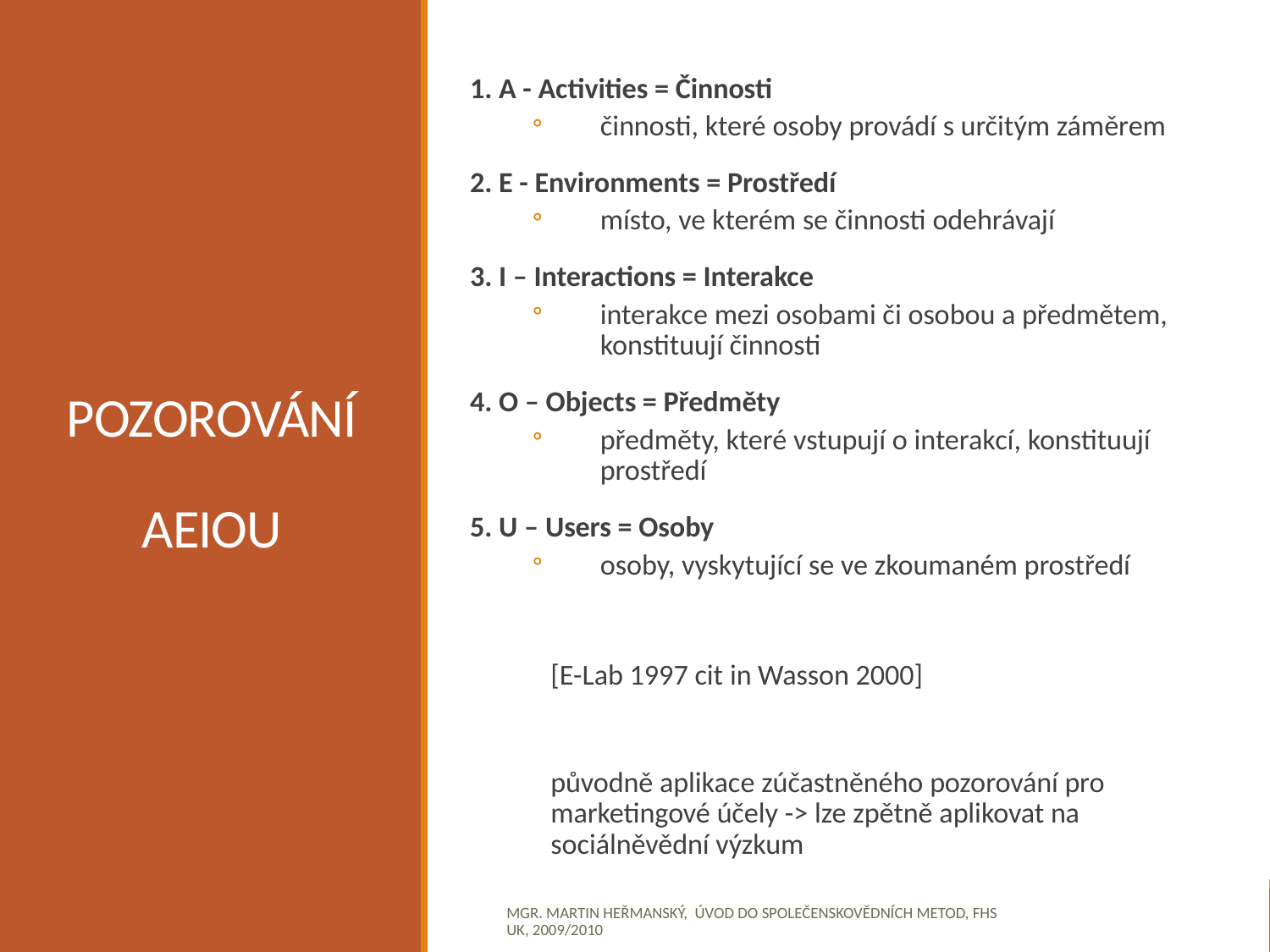

1. A - Activities = Činnosti
činnosti, které osoby provádí s určitým záměrem
2. E - Environments = Prostředí
místo, ve kterém se činnosti odehrávají
3. I – Interactions = Interakce
interakce mezi osobami či osobou a předmětem, konstituují činnosti
4. O – Objects = Předměty
předměty, které vstupují o interakcí, konstituují prostředí
5. U – Users = Osoby
osoby, vyskytující se ve zkoumaném prostředí

			[E-Lab 1997 cit in Wasson 2000]

původně aplikace zúčastněného pozorování pro marketingové účely -> lze zpětně aplikovat na sociálněvědní výzkum
# POZOROVÁNÍ AEIOU
Mgr. Martin Heřmanský,  Úvod do společenskovědních metod, FHS UK, 2009/2010